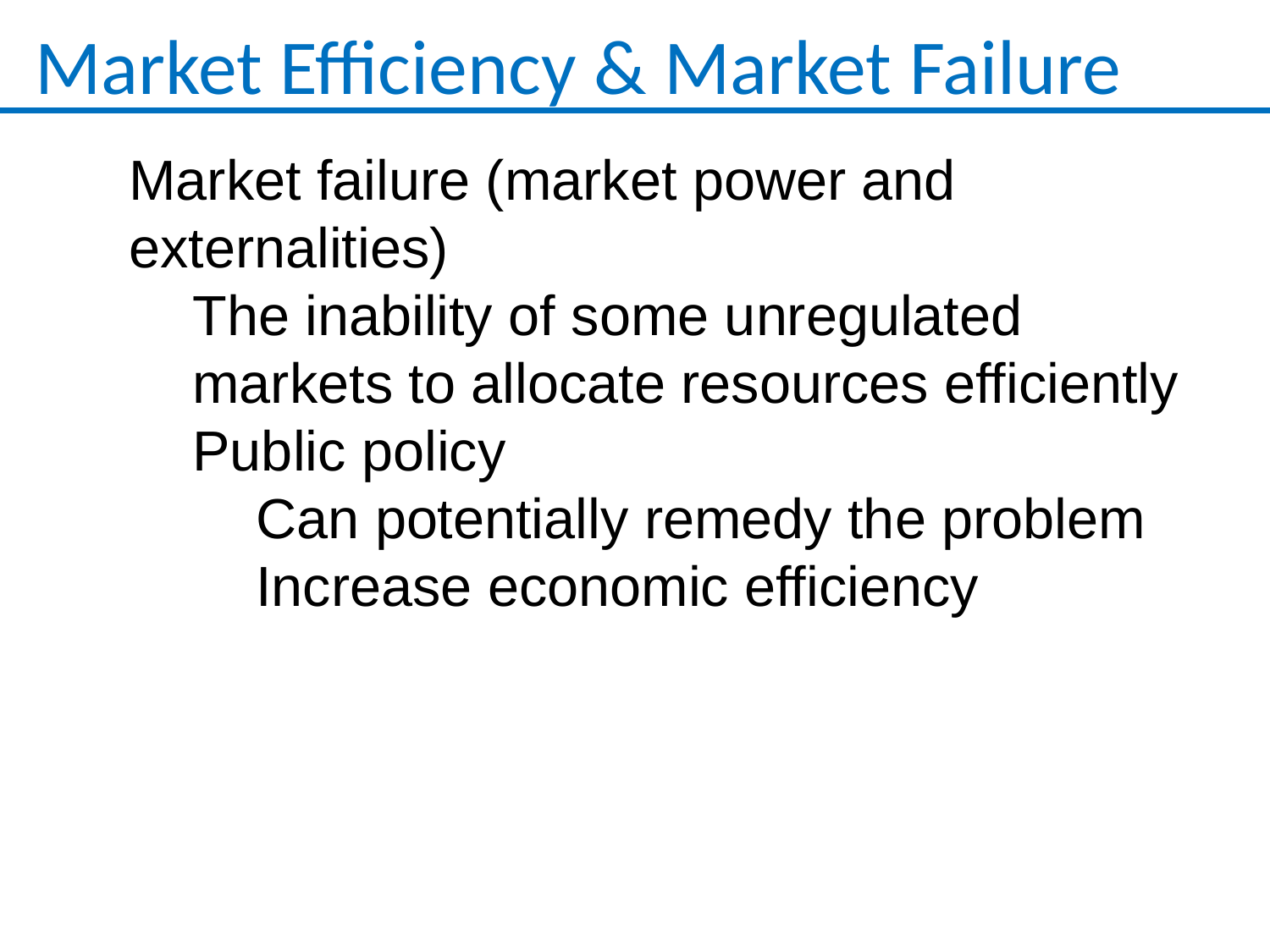

Market Efficiency & Market Failure
Market failure (market power and externalities)
The inability of some unregulated markets to allocate resources efficiently
Public policy
Can potentially remedy the problem
Increase economic efficiency